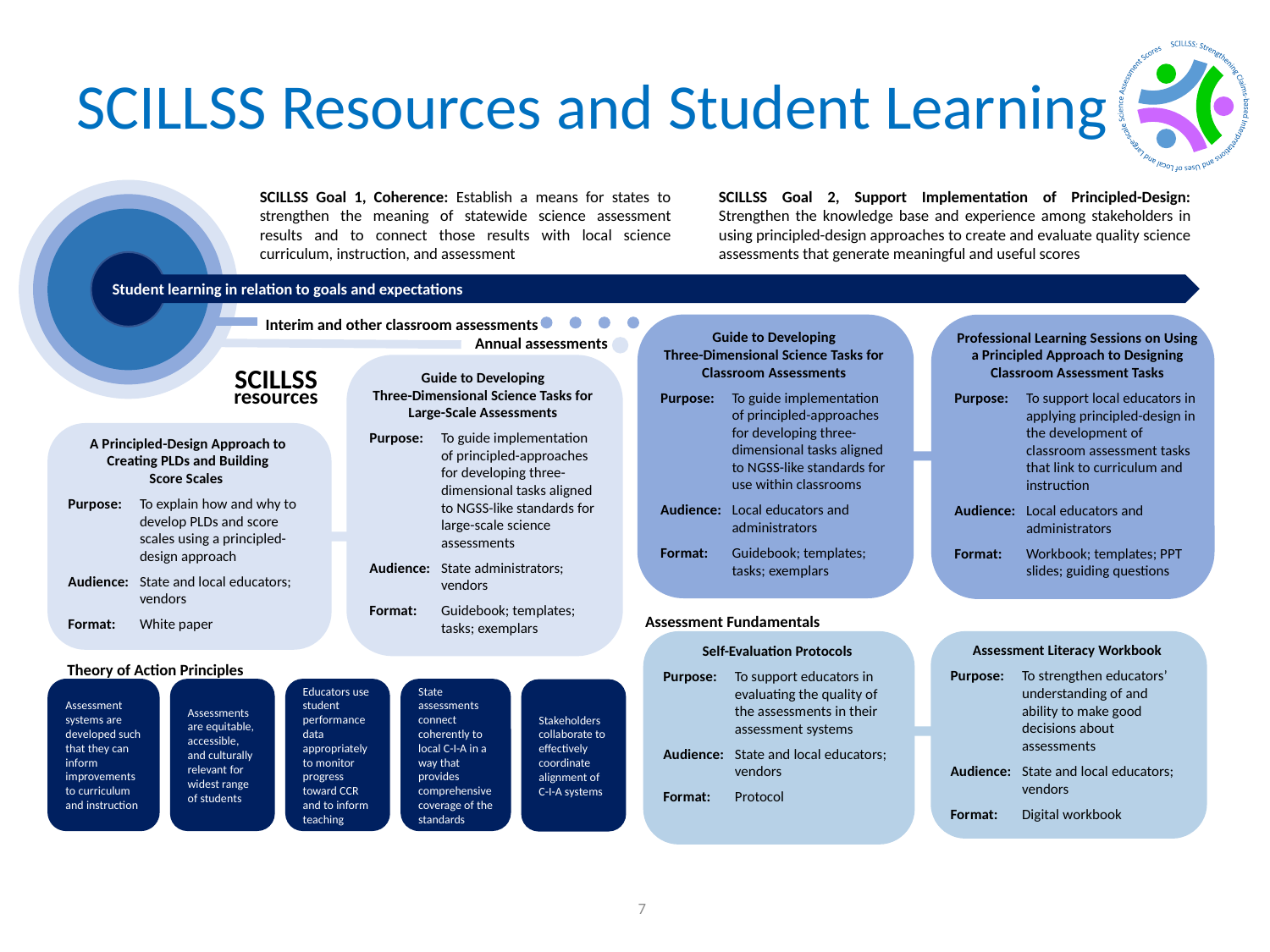

# SCILLSS Resources and Student Learning

SCILLSS Goal 1, Coherence: Establish a means for states to strengthen the meaning of statewide science assessment results and to connect those results with local science curriculum, instruction, and assessment
SCILLSS Goal 2, Support Implementation of Principled-Design: Strengthen the knowledge base and experience among stakeholders in using principled-design approaches to create and evaluate quality science assessments that generate meaningful and useful scores

Student learning in relation to goals and expectations
Interim and other classroom assessments
Guide to Developing
Three-Dimensional Science Tasks for Classroom Assessments
Purpose:	To guide implementation of principled-approaches for developing three-dimensional tasks aligned to NGSS-like standards for use within classrooms
Audience:	Local educators and administrators
Format:	Guidebook; templates; tasks; exemplars
Professional Learning Sessions on Using a Principled Approach to Designing Classroom Assessment Tasks
Purpose:	To support local educators in applying principled-design in the development of classroom assessment tasks that link to curriculum and instruction
Audience:	Local educators and administrators
Format: 	Workbook; templates; PPT slides; guiding questions

Annual assessments

Guide to Developing
Three-Dimensional Science Tasks for
Large-Scale Assessments
Purpose:	To guide implementation of principled-approaches for developing three-dimensional tasks aligned to NGSS-like standards for large-scale science assessments
Audience:	State administrators; vendors
Format:	Guidebook; templates; tasks; exemplars
SCILLSS
resources
A Principled-Design Approach to Creating PLDs and Building
Score Scales
Purpose: 	To explain how and why to develop PLDs and score scales using a principled-design approach
Audience:	State and local educators; vendors
Format: 	White paper

Assessment Fundamentals
Self-Evaluation Protocols
Purpose: 	To support educators in evaluating the quality of the assessments in their assessment systems
Audience:	State and local educators; vendors
Format: 	Protocol

Assessment Literacy Workbook
Purpose: 	To strengthen educators’ understanding of and ability to make good decisions about assessments
Audience:	State and local educators; vendors
Format: 	Digital workbook
Theory of Action Principles
Assessment systems are developed such that they can inform improvements to curriculum and instruction
Assessments are equitable, accessible, and culturally relevant for widest range of students
Educators use student performance data appropriately to monitor progress toward CCR and to inform teaching
State assessments connect coherently to local C-I-A in a way that provides comprehensive coverage of the standards
Stakeholders collaborate to effectively coordinate alignment of
C-I-A systems